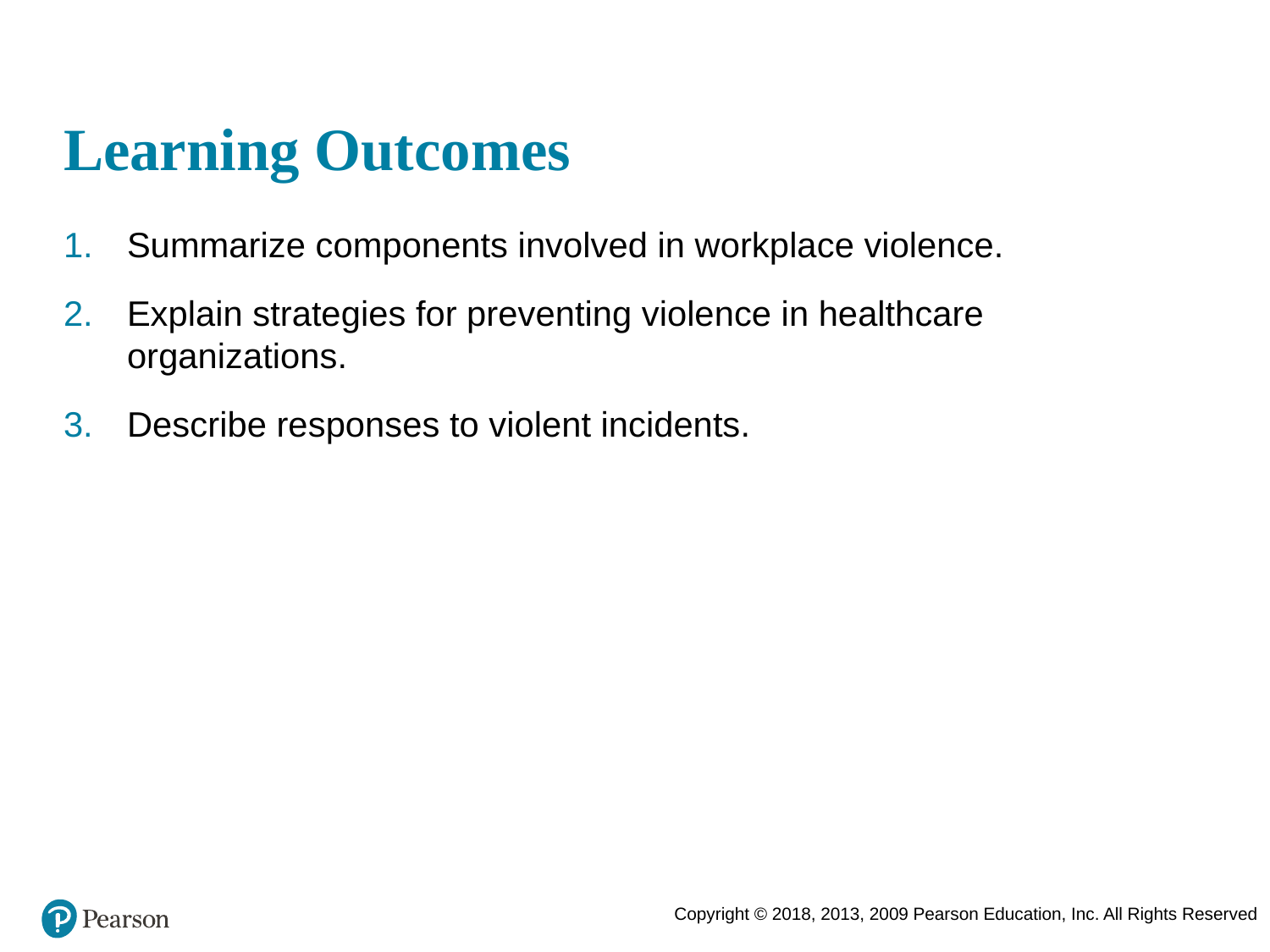

# Learning Outcomes
Summarize components involved in workplace violence.
Explain strategies for preventing violence in healthcare organizations.
Describe responses to violent incidents.